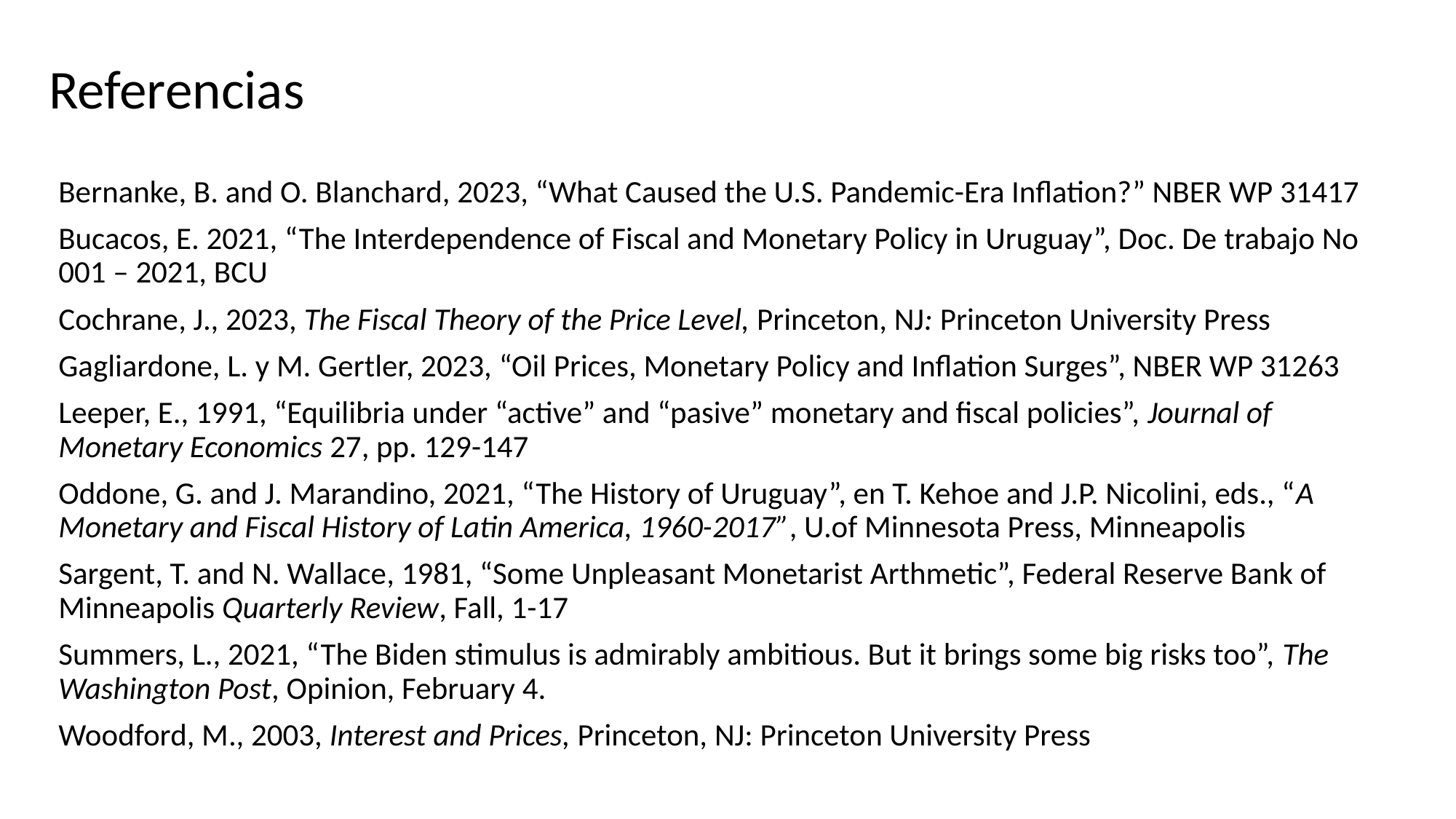

# Referencias
Bernanke, B. and O. Blanchard, 2023, “What Caused the U.S. Pandemic-Era Inflation?” NBER WP 31417
Bucacos, E. 2021, “The Interdependence of Fiscal and Monetary Policy in Uruguay”, Doc. De trabajo No 001 – 2021, BCU
Cochrane, J., 2023, The Fiscal Theory of the Price Level, Princeton, NJ: Princeton University Press
Gagliardone, L. y M. Gertler, 2023, “Oil Prices, Monetary Policy and Inflation Surges”, NBER WP 31263
Leeper, E., 1991, “Equilibria under “active” and “pasive” monetary and fiscal policies”, Journal of Monetary Economics 27, pp. 129-147
Oddone, G. and J. Marandino, 2021, “The History of Uruguay”, en T. Kehoe and J.P. Nicolini, eds., “A Monetary and Fiscal History of Latin America, 1960-2017”, U.of Minnesota Press, Minneapolis
Sargent, T. and N. Wallace, 1981, “Some Unpleasant Monetarist Arthmetic”, Federal Reserve Bank of Minneapolis Quarterly Review, Fall, 1-17
Summers, L., 2021, “The Biden stimulus is admirably ambitious. But it brings some big risks too”, The Washington Post, Opinion, February 4.
Woodford, M., 2003, Interest and Prices, Princeton, NJ: Princeton University Press